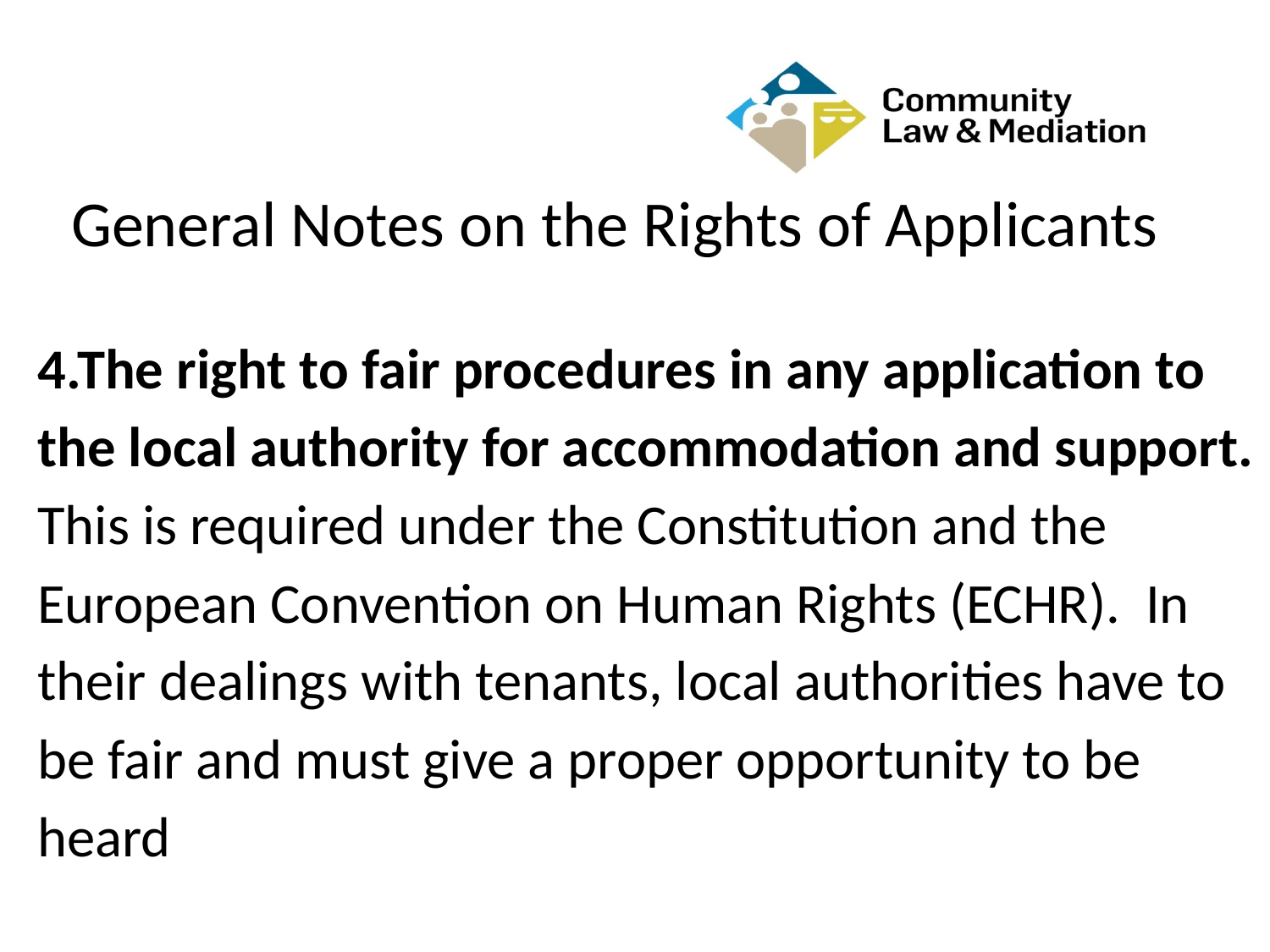

# General Notes on the Rights of Applicants
4.The right to fair procedures in any application to the local authority for accommodation and support. This is required under the Constitution and the European Convention on Human Rights (ECHR).  In their dealings with tenants, local authorities have to be fair and must give a proper opportunity to be heard